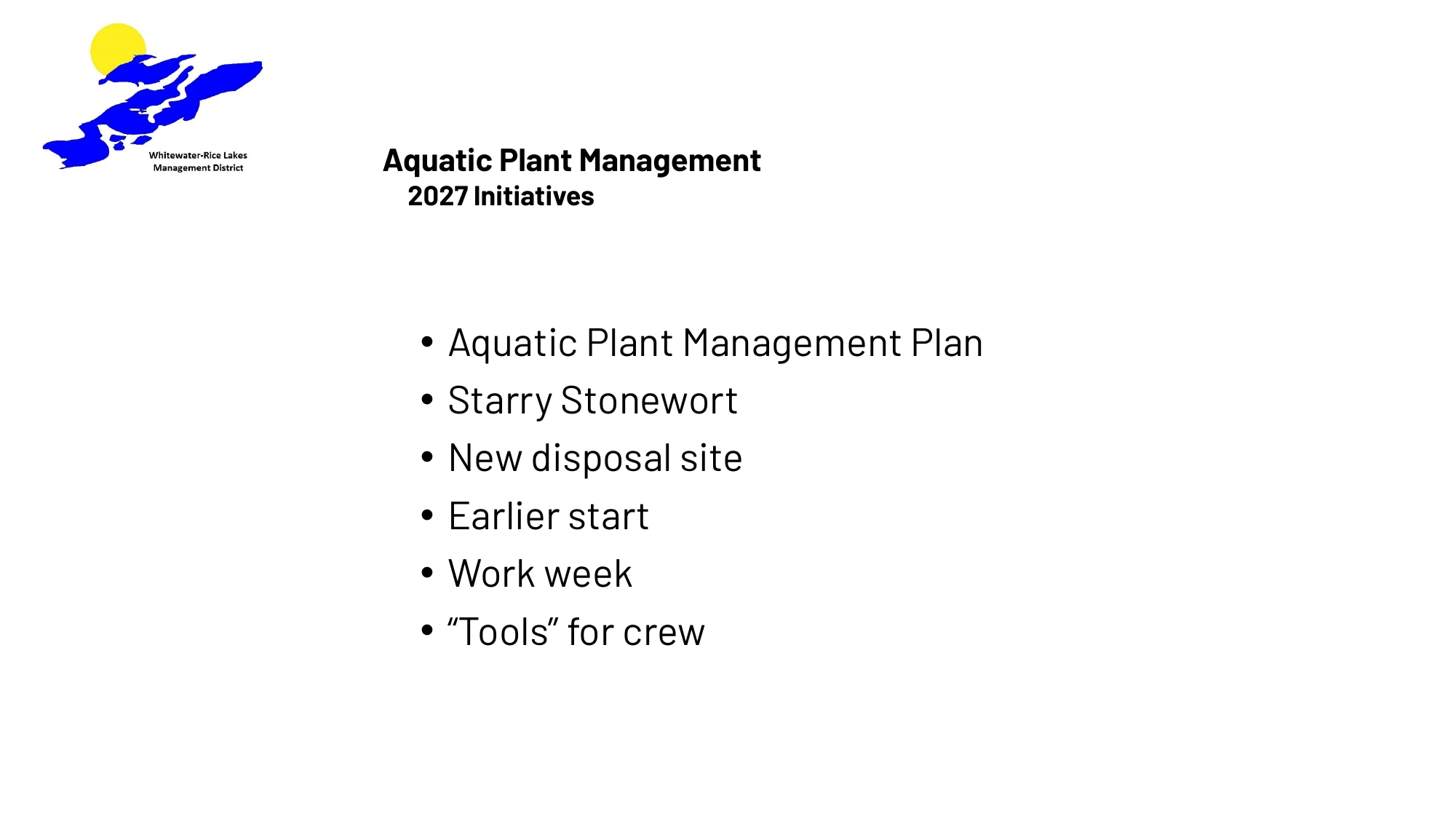

# Aquatic Plant Management 2027 Initiatives

Aquatic Plant Management Plan
Starry Stonewort
New disposal site
Earlier start
Work week
“Tools” for crew